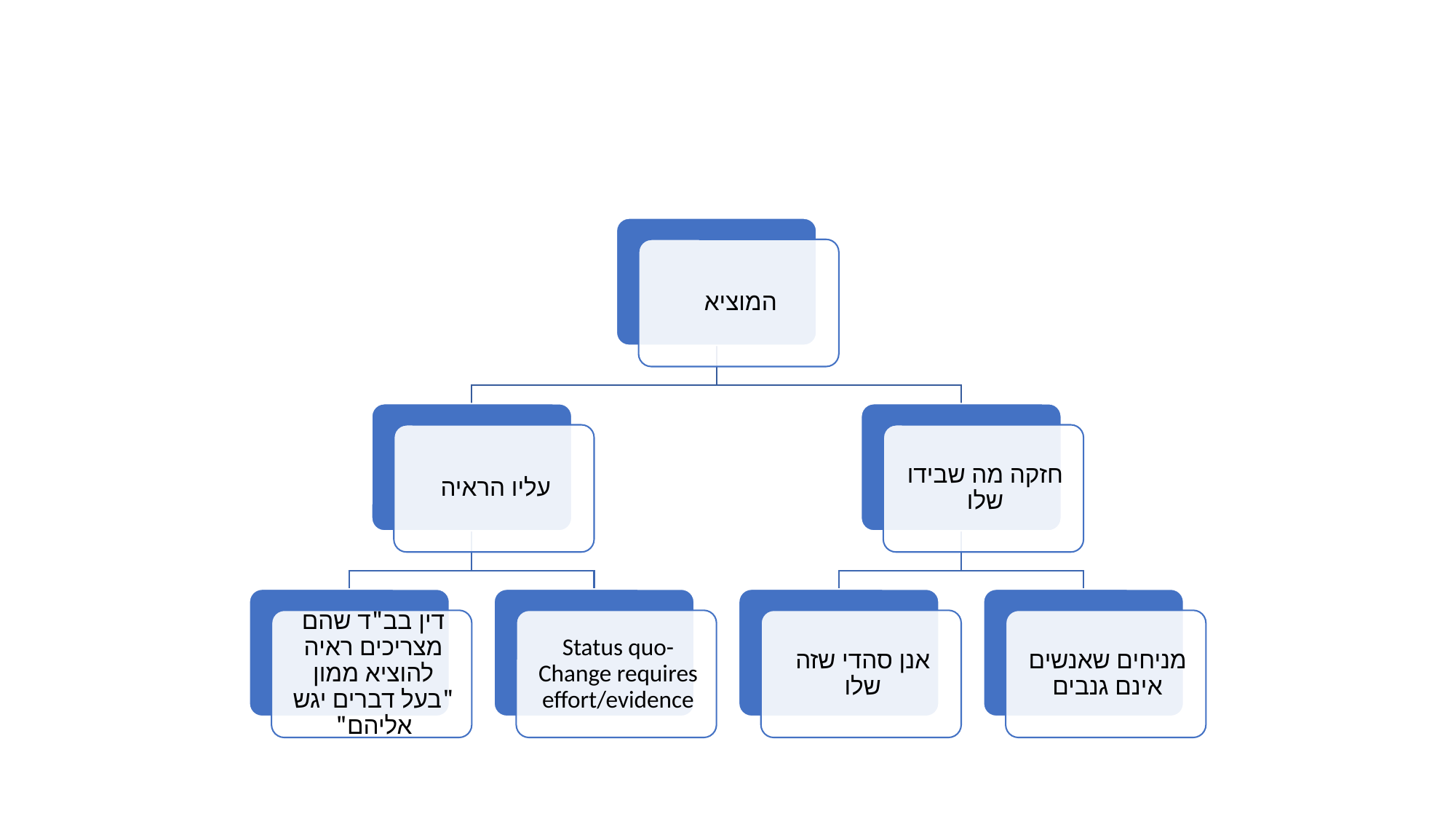

#
המוציא
עליו הראיה
דין בב"ד שהם מצריכים ראיה להוציא ממון "בעל דברים יגש אליהם"
Status quo-
Change requires effort/evidence
חזקה מה שבידו שלו
אנן סהדי שזה שלו
מניחים שאנשים אינם גנבים